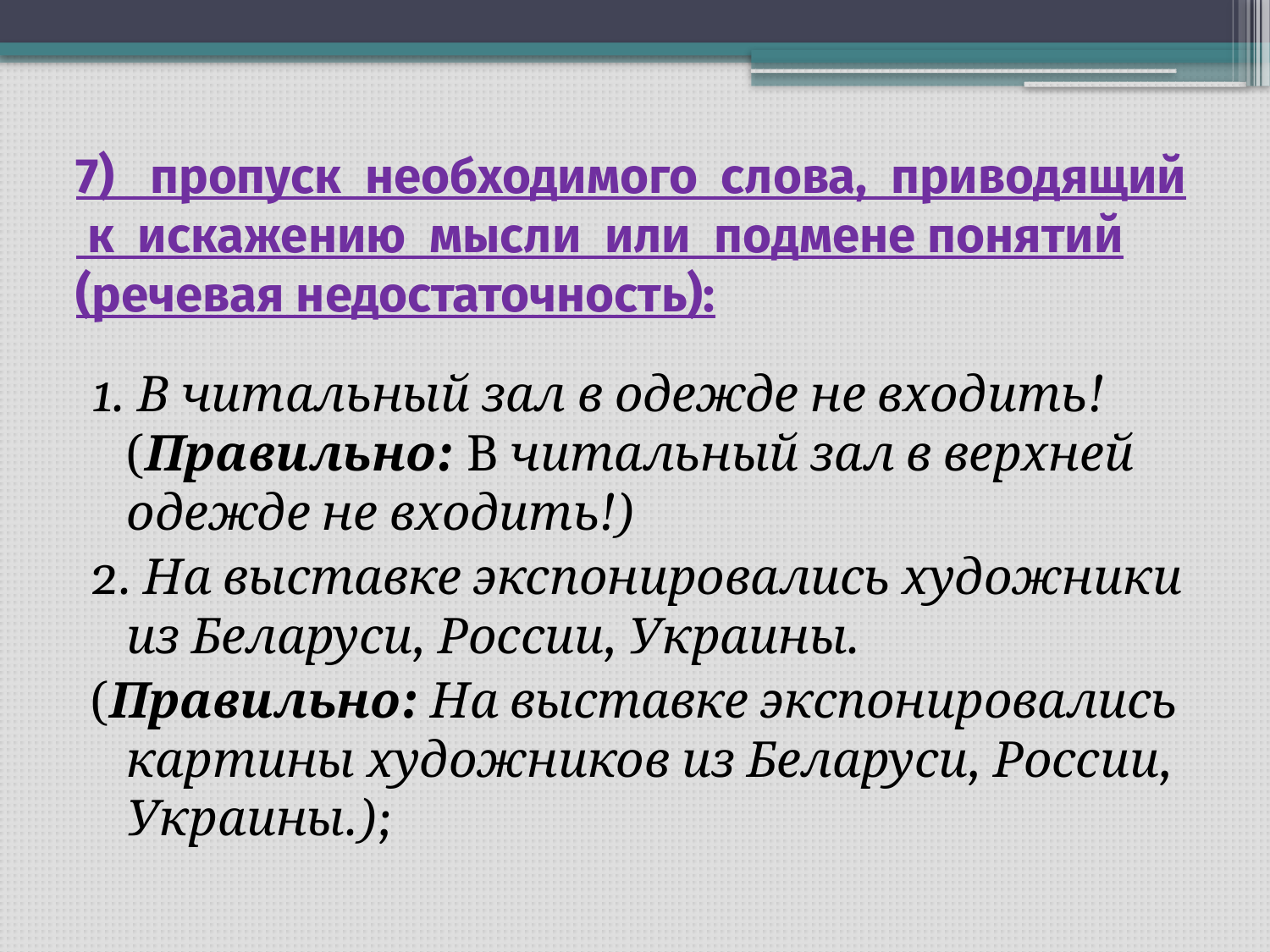

# 7)   пропуск  необходимого  слова,  приводящий  к  искажению  мысли  или  подмене понятий (речевая недостаточность):
1. В читальный зал в одежде не входить! (Правильно: В читальный зал в верхней одежде не входить!)
2. На выставке экспонировались художники из Беларуси, России, Украины.
(Правильно: На выставке экспонировались картины художников из Беларуси, России, Украины.);